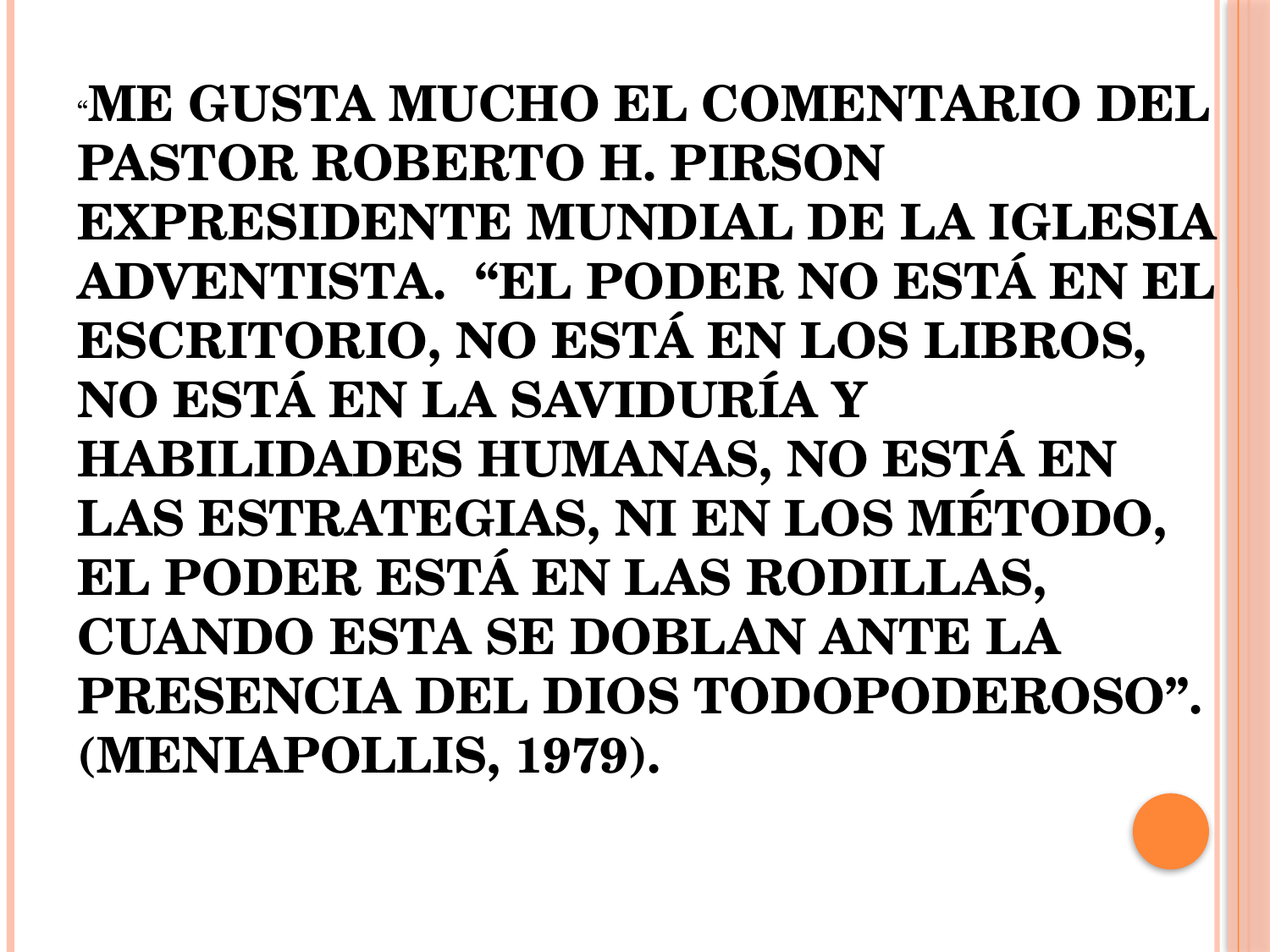

“ME GUSTA MUCHO EL COMENTARIO DEL PASTOR ROBERTO H. PIRSON EXPRESIDENTE MUNDIAL DE LA IGLESIA ADVENTISTA.  “EL PODER NO ESTÁ EN EL ESCRITORIO, NO ESTÁ EN LOS LIBROS, NO ESTÁ EN LA SAVIDURÍA Y HABILIDADES HUMANAS, NO ESTÁ EN LAS ESTRATEGIAS, NI EN LOS MÉTODO, EL PODER ESTÁ EN LAS RODILLAS, CUANDO ESTA SE DOBLAN ANTE LA PRESENCIA DEL DIOS TODOPODEROSO”. (MENIAPOLLIS, 1979).